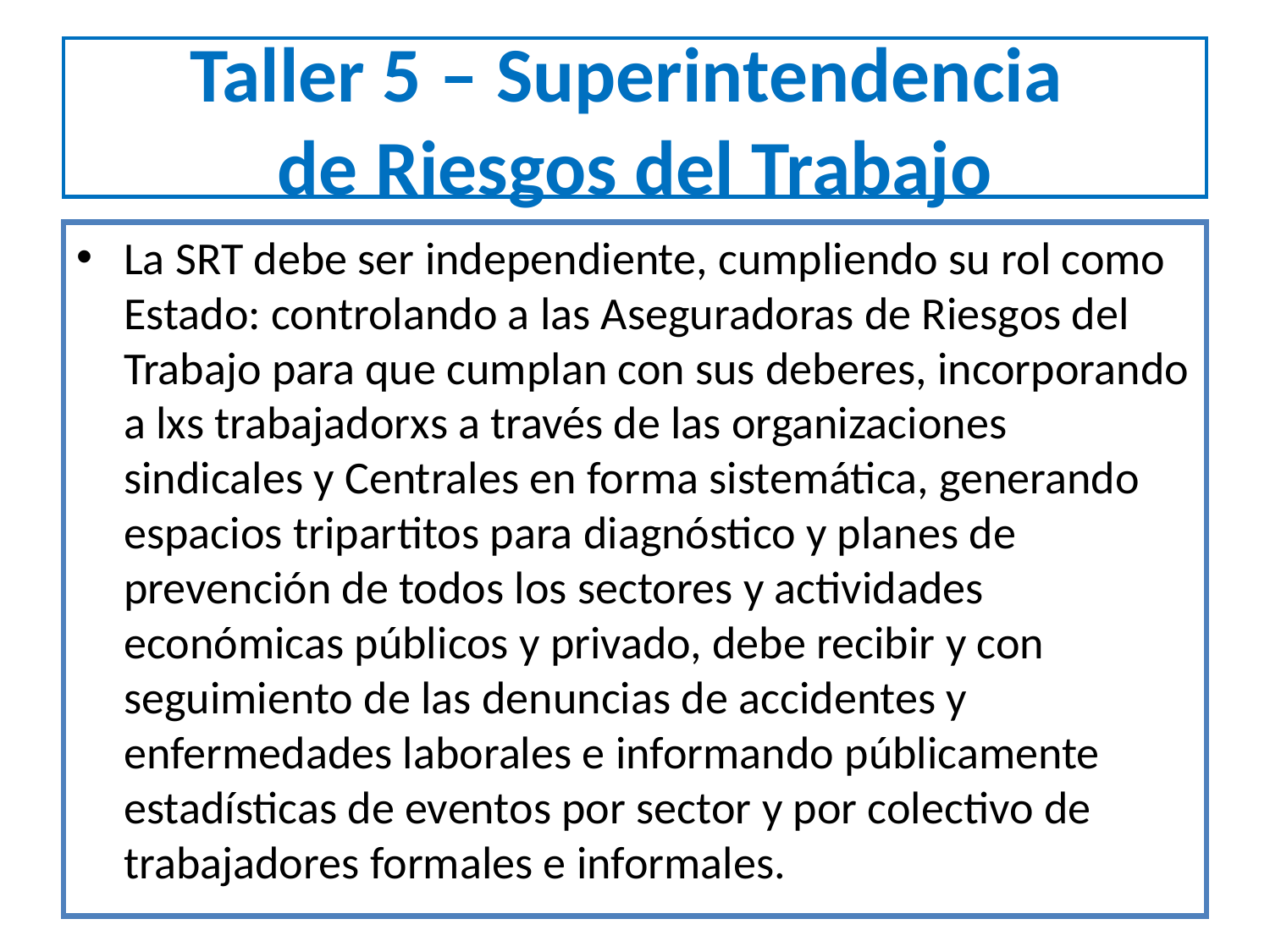

# Taller 5 – Superintendencia de Riesgos del Trabajo
La SRT debe ser independiente, cumpliendo su rol como Estado: controlando a las Aseguradoras de Riesgos del Trabajo para que cumplan con sus deberes, incorporando a lxs trabajadorxs a través de las organizaciones sindicales y Centrales en forma sistemática, generando espacios tripartitos para diagnóstico y planes de prevención de todos los sectores y actividades económicas públicos y privado, debe recibir y con seguimiento de las denuncias de accidentes y enfermedades laborales e informando públicamente estadísticas de eventos por sector y por colectivo de trabajadores formales e informales.